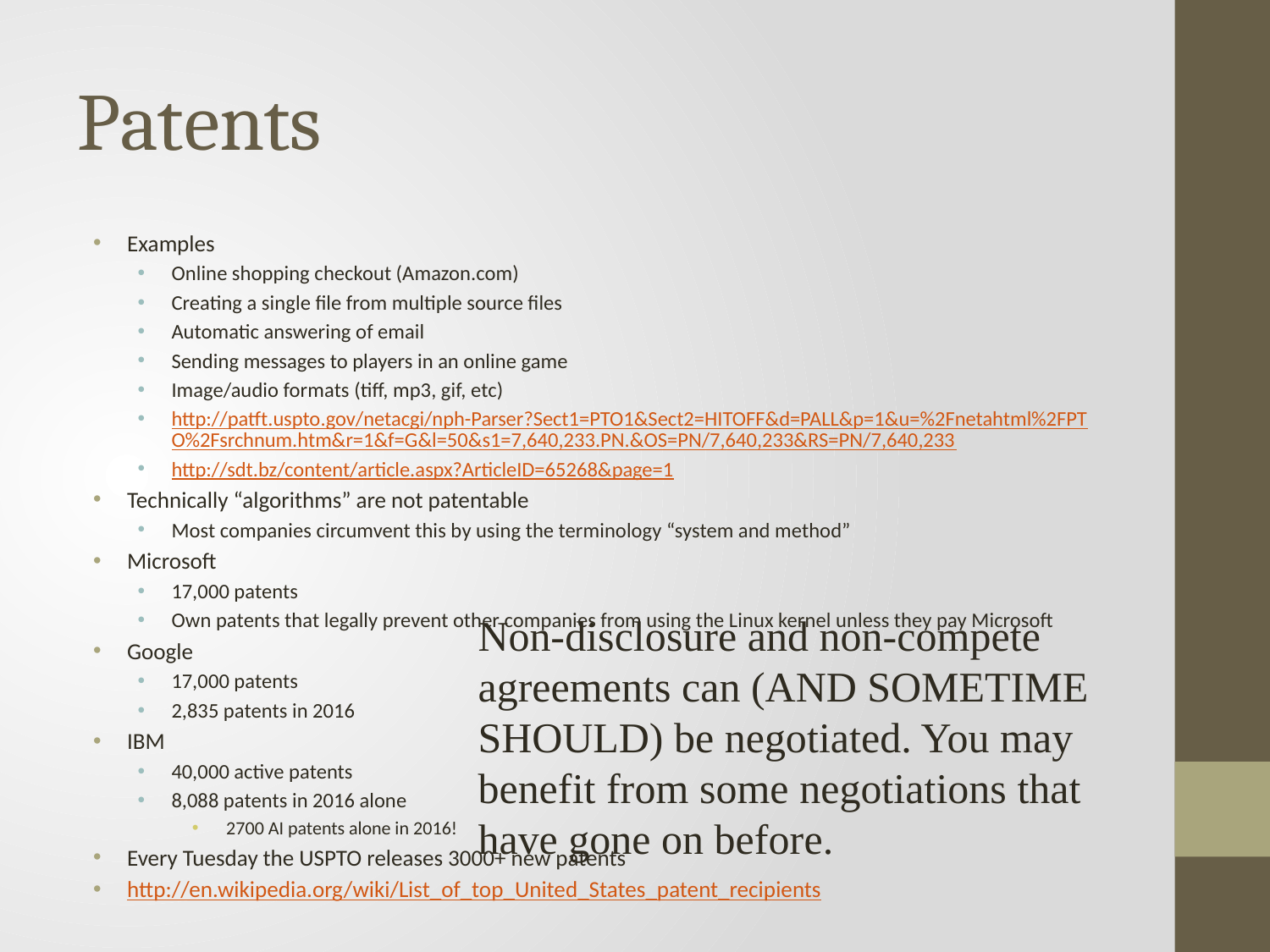

# Patents
Examples
Online shopping checkout (Amazon.com)
Creating a single file from multiple source files
Automatic answering of email
Sending messages to players in an online game
Image/audio formats (tiff, mp3, gif, etc)
http://patft.uspto.gov/netacgi/nph-Parser?Sect1=PTO1&Sect2=HITOFF&d=PALL&p=1&u=%2Fnetahtml%2FPTO%2Fsrchnum.htm&r=1&f=G&l=50&s1=7,640,233.PN.&OS=PN/7,640,233&RS=PN/7,640,233
http://sdt.bz/content/article.aspx?ArticleID=65268&page=1
Technically “algorithms” are not patentable
Most companies circumvent this by using the terminology “system and method”
Microsoft
17,000 patents
Own patents that legally prevent other companies from using the Linux kernel unless they pay Microsoft
Google
17,000 patents
2,835 patents in 2016
IBM
40,000 active patents
8,088 patents in 2016 alone
2700 AI patents alone in 2016!
Every Tuesday the USPTO releases 3000+ new patents
http://en.wikipedia.org/wiki/List_of_top_United_States_patent_recipients

Non-disclosure and non-compete agreements can (AND SOMETIME SHOULD) be negotiated. You may benefit from some negotiations that have gone on before.